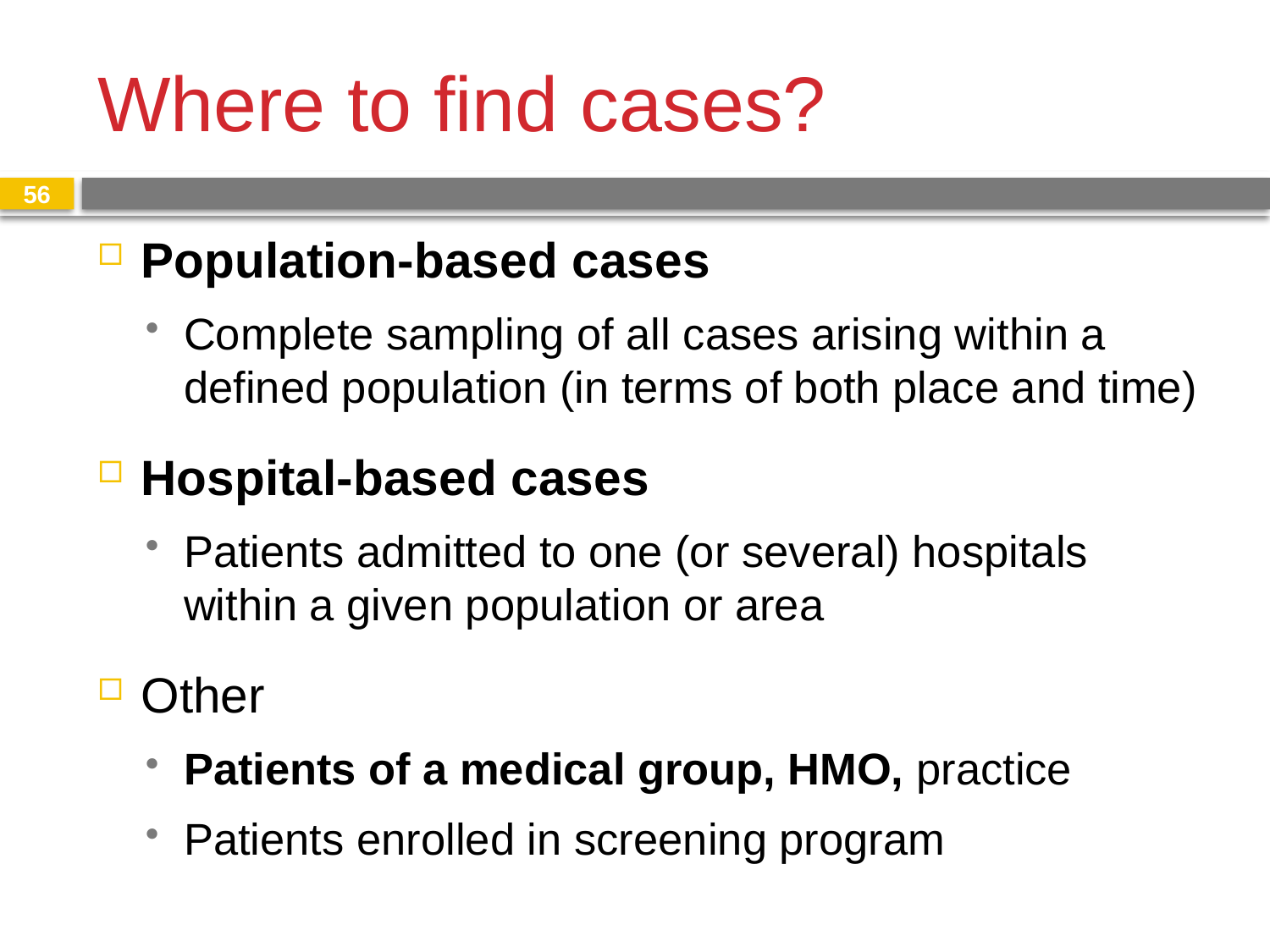

# Where to find cases?
56
Population-based cases
Complete sampling of all cases arising within a defined population (in terms of both place and time)
Hospital-based cases
Patients admitted to one (or several) hospitals within a given population or area
Other
Patients of a medical group, HMO, practice
Patients enrolled in screening program